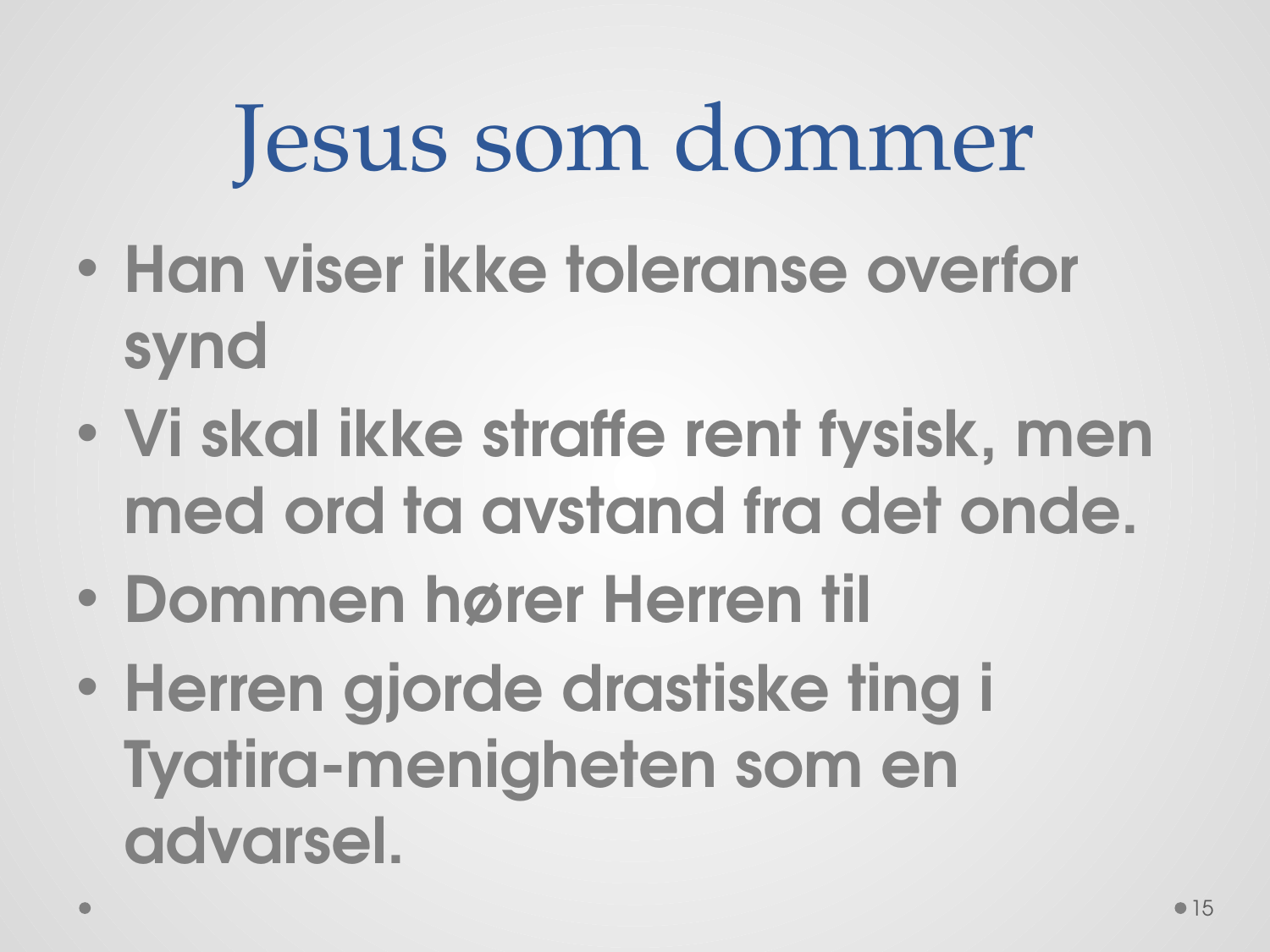

# Jesus som dommer
Han viser ikke toleranse overfor synd
Vi skal ikke straffe rent fysisk, men med ord ta avstand fra det onde.
Dommen hører Herren til
Herren gjorde drastiske ting i Tyatira-menigheten som en advarsel.
15